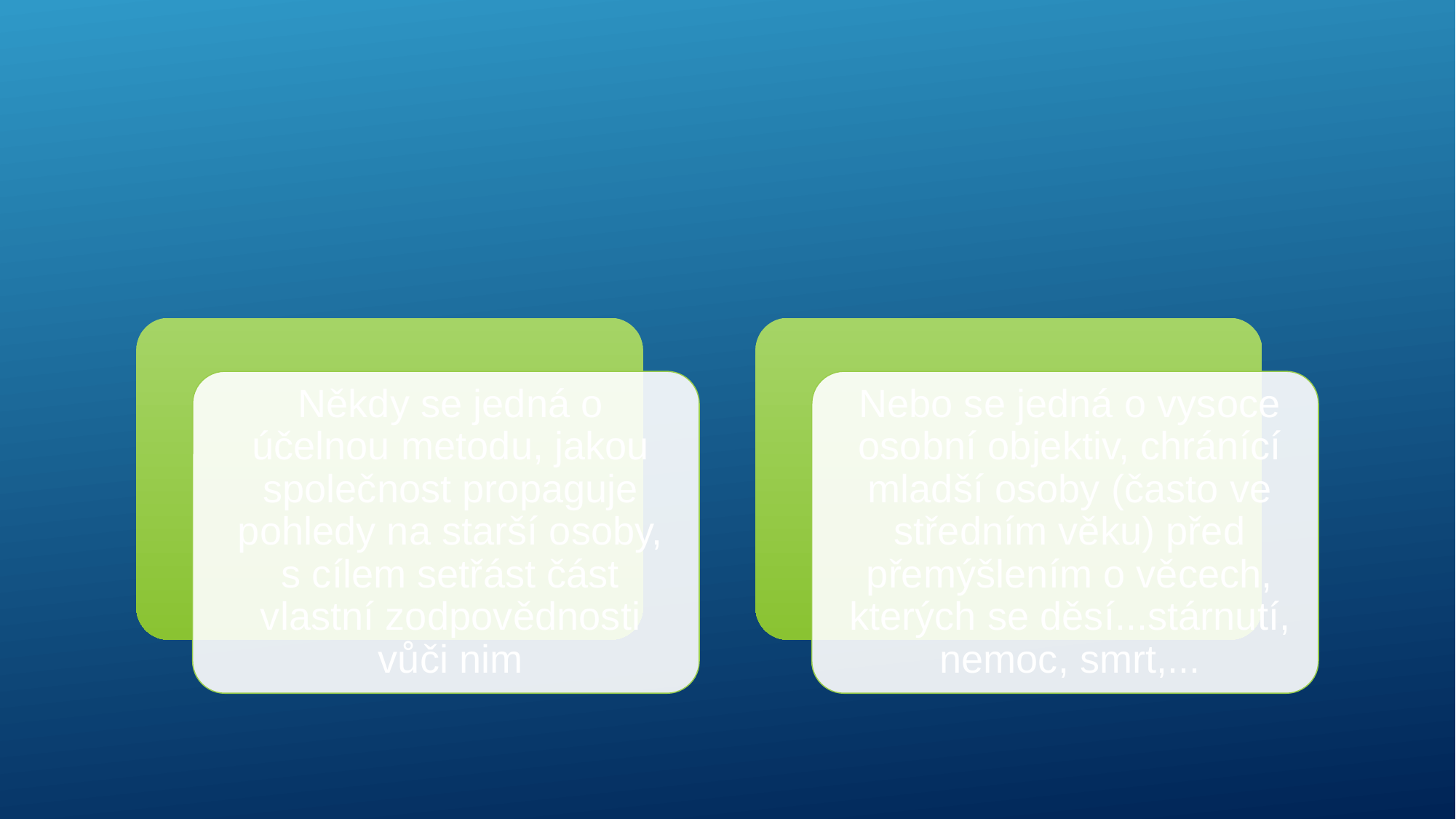

#
Někdy se jedná o účelnou metodu, jakou společnost propaguje pohledy na starší osoby, s cílem setřást část vlastní zodpovědnosti vůči nim
Nebo se jedná o vysoce osobní objektiv, chránící mladší osoby (často ve středním věku) před přemýšlením o věcech, kterých se děsí...stárnutí, nemoc, smrt,...